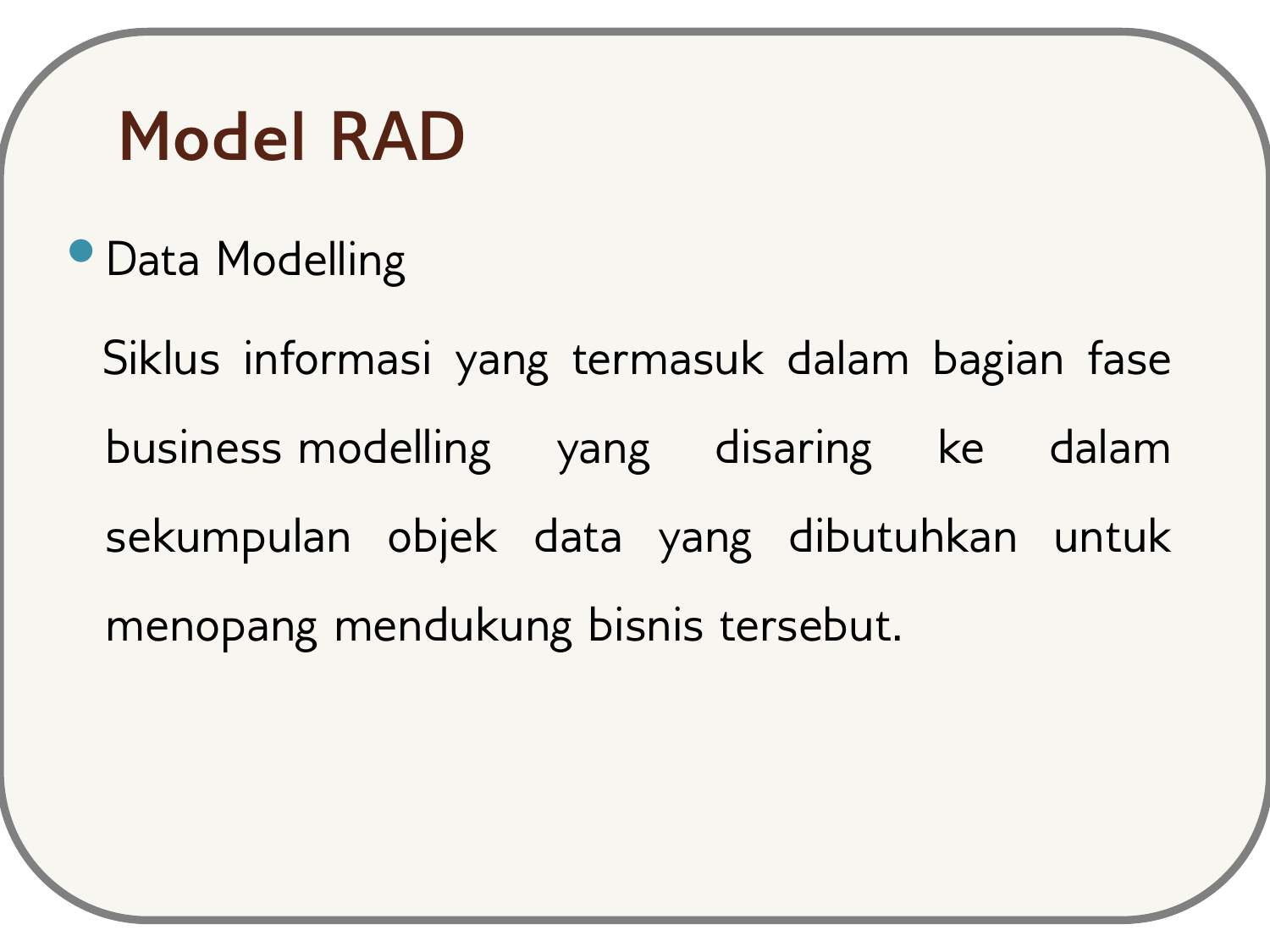

# Model RAD
Data Modelling
Siklus informasi yang termasuk dalam bagian fase business modelling yang disaring ke dalam sekumpulan objek data yang dibutuhkan untuk menopang mendukung bisnis tersebut.